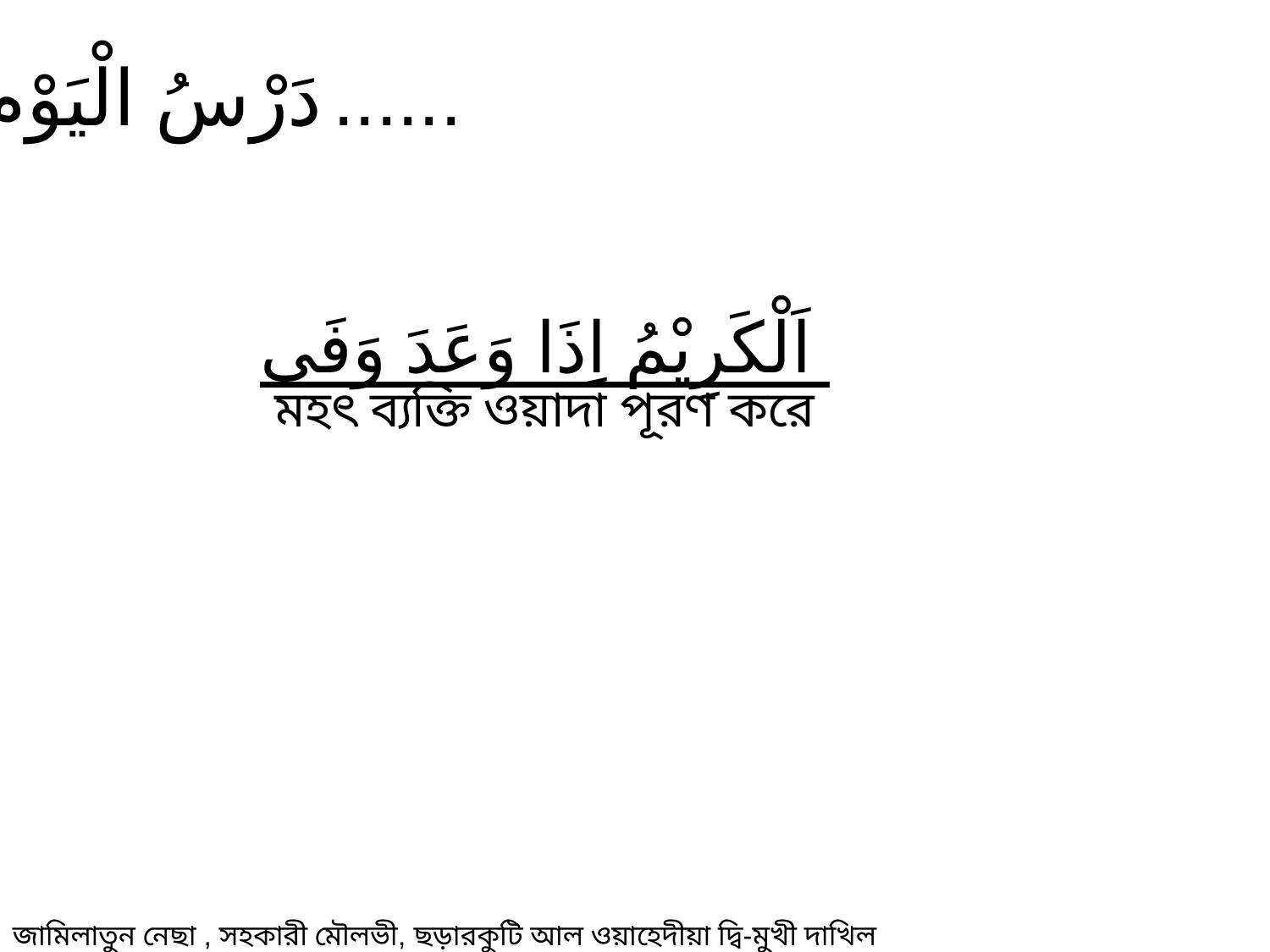

دَرْسُ الْيَوْمِ......
اَلْكَرِيْمُ اِذَا وَعَدَ وَفَى
মহৎ ব্যক্তি ওয়াদা পূরণ করে
জামিলাতুন নেছা , সহকারী মৌলভী, ছড়ারকুটি আল ওয়াহেদীয়া ‍দ্বি-মুখী দাখিল মাদ্রাসা, সুন্দরগঞ্জ, গাইবান্ধা।